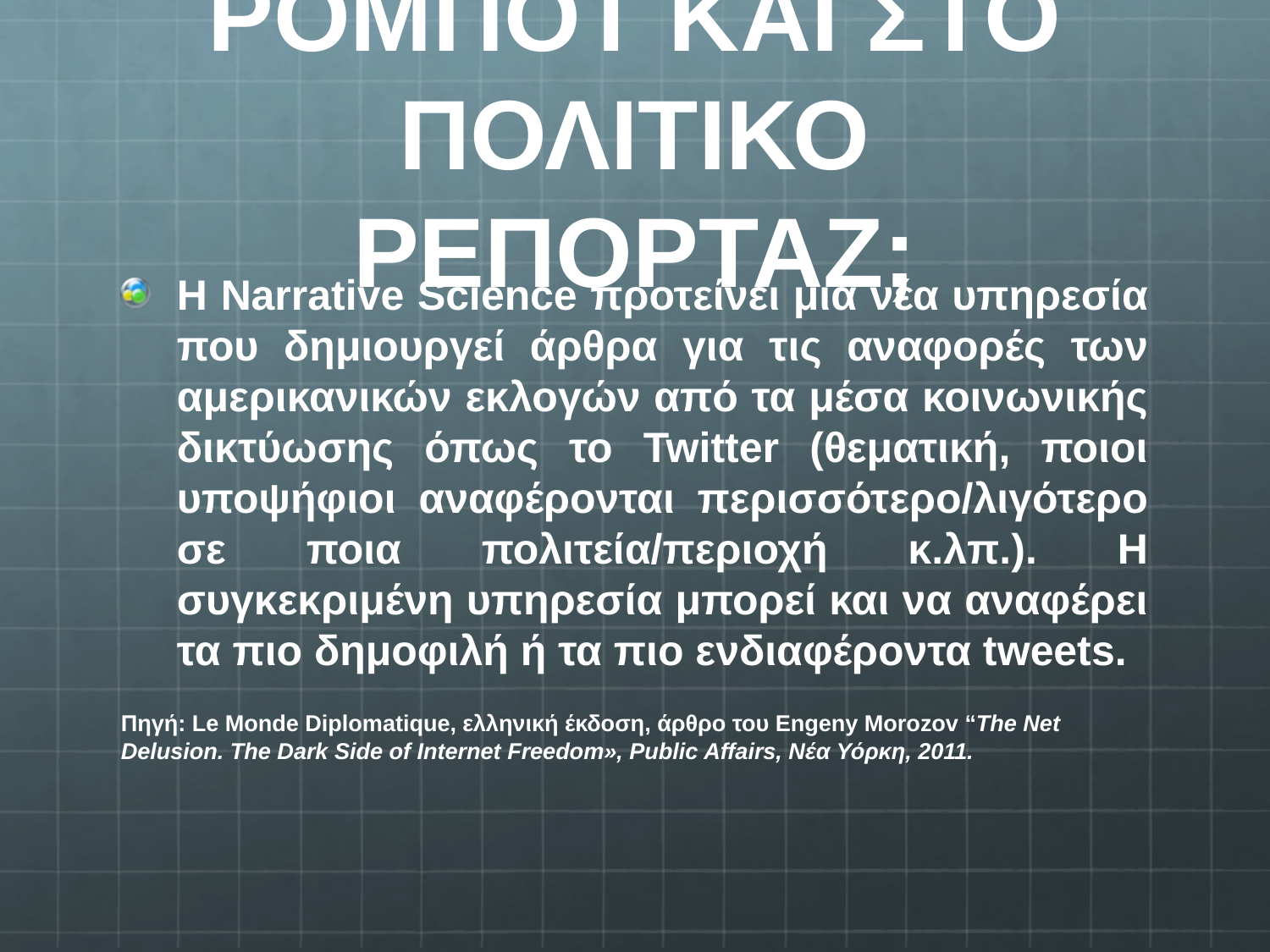

# ΡΟΜΠΟΤ ΚΑΙ ΣΤΟ ΠΟΛΙΤΙΚΟ ΡΕΠΟΡΤΑΖ;
Η Narrative Science προτείνει μια νέα υπηρεσία που δημιουργεί άρθρα για τις αναφορές των αμερικανικών εκλογών από τα μέσα κοινωνικής δικτύωσης όπως το Twitter (θεματική, ποιοι υποψήφιοι αναφέρονται περισσότερο/λιγότερο σε ποια πολιτεία/περιοχή κ.λπ.). Η συγκεκριμένη υπηρεσία μπορεί και να αναφέρει τα πιο δημοφιλή ή τα πιο ενδιαφέροντα tweets.
Πηγή: Le Monde Diplomatique, ελληνική έκδοση, άρθρο του Engeny Morozov “The Net Delusion. The Dark Side of Internet Freedom», Public Affairs, Νέα Υόρκη, 2011.